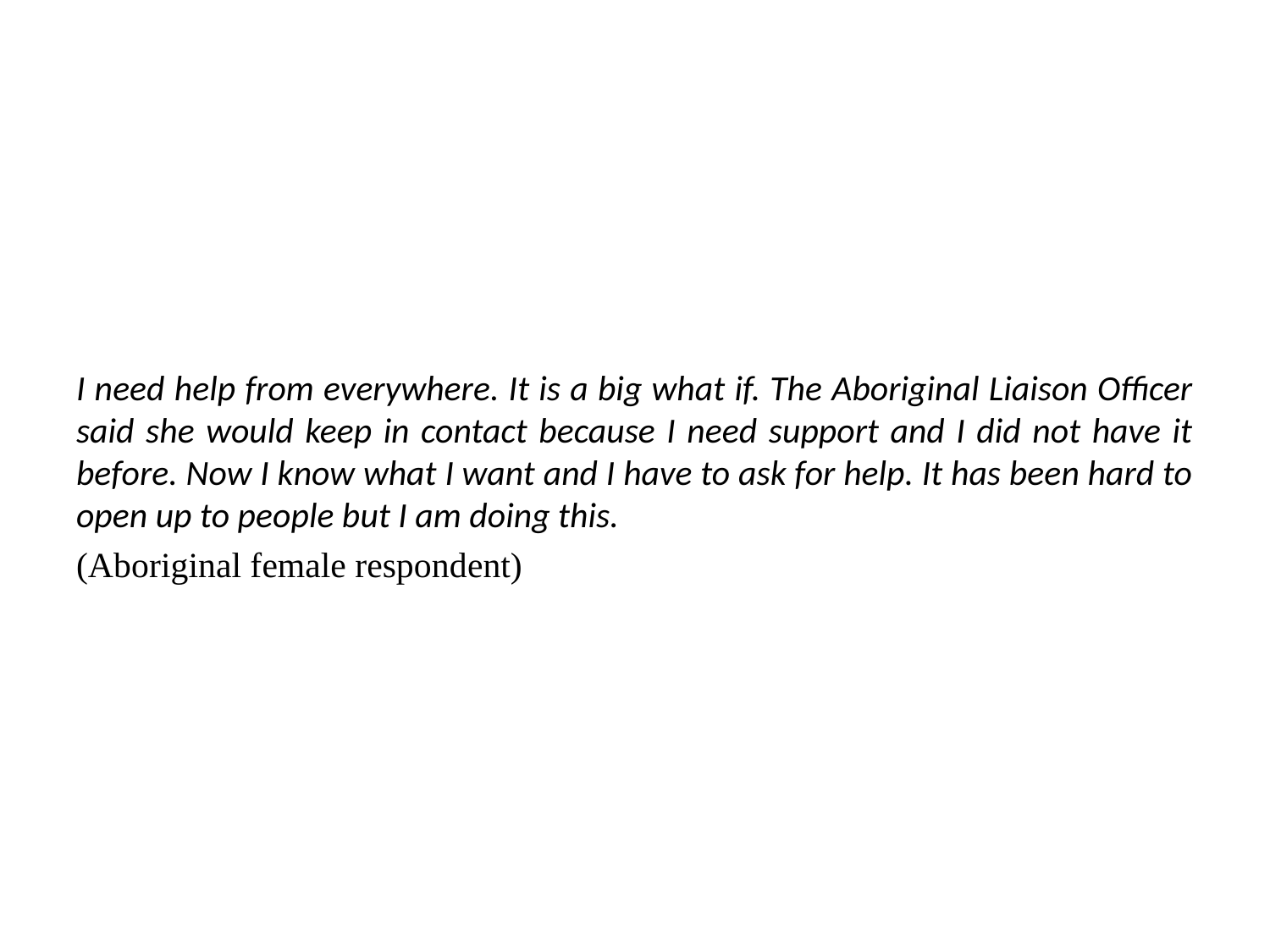

#

I need help from everywhere. It is a big what if. The Aboriginal Liaison Officer said she would keep in contact because I need support and I did not have it before. Now I know what I want and I have to ask for help. It has been hard to open up to people but I am doing this.
(Aboriginal female respondent)